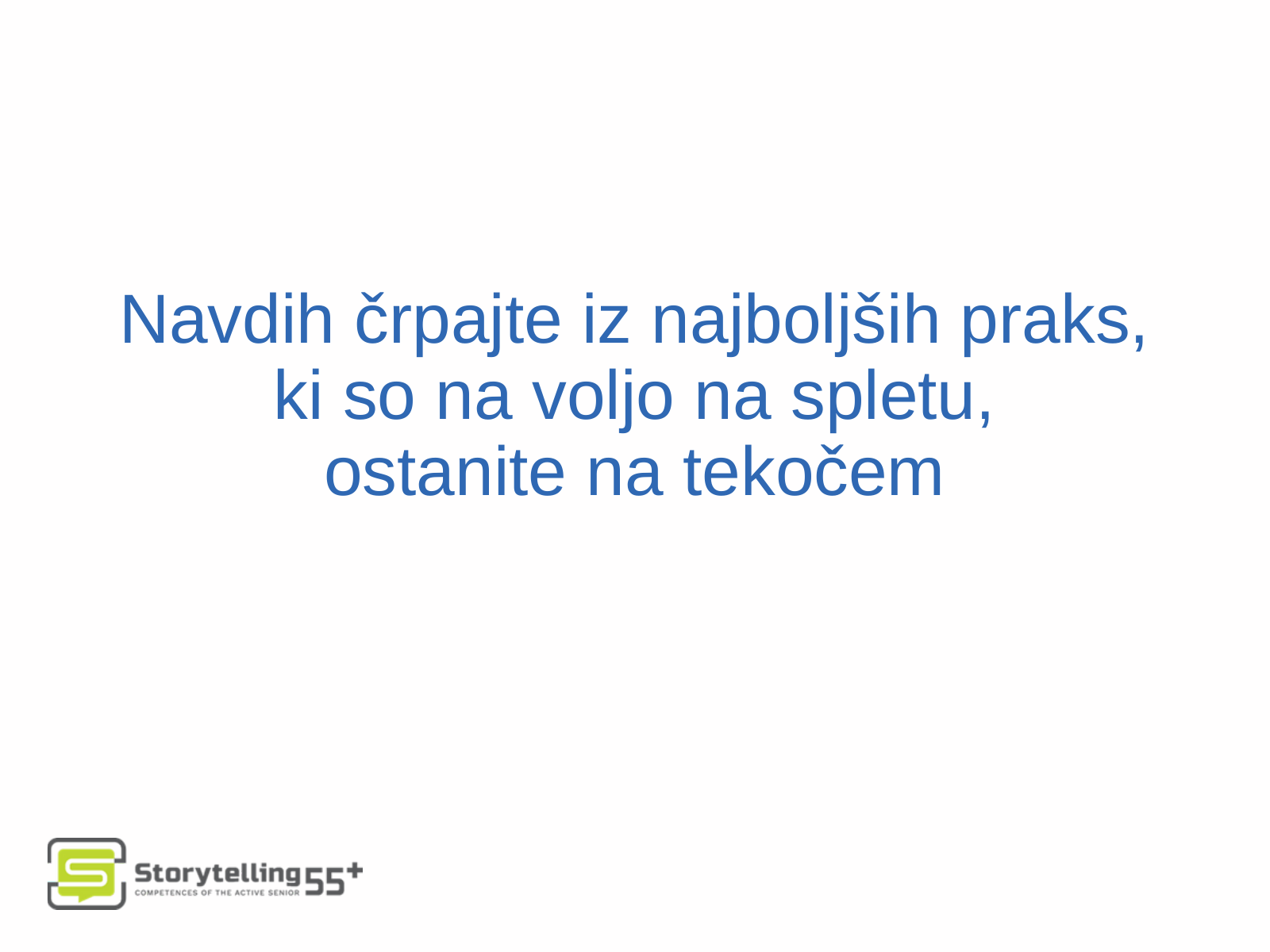

Navdih črpajte iz najboljših praks, ki so na voljo na spletu,
ostanite na tekočem